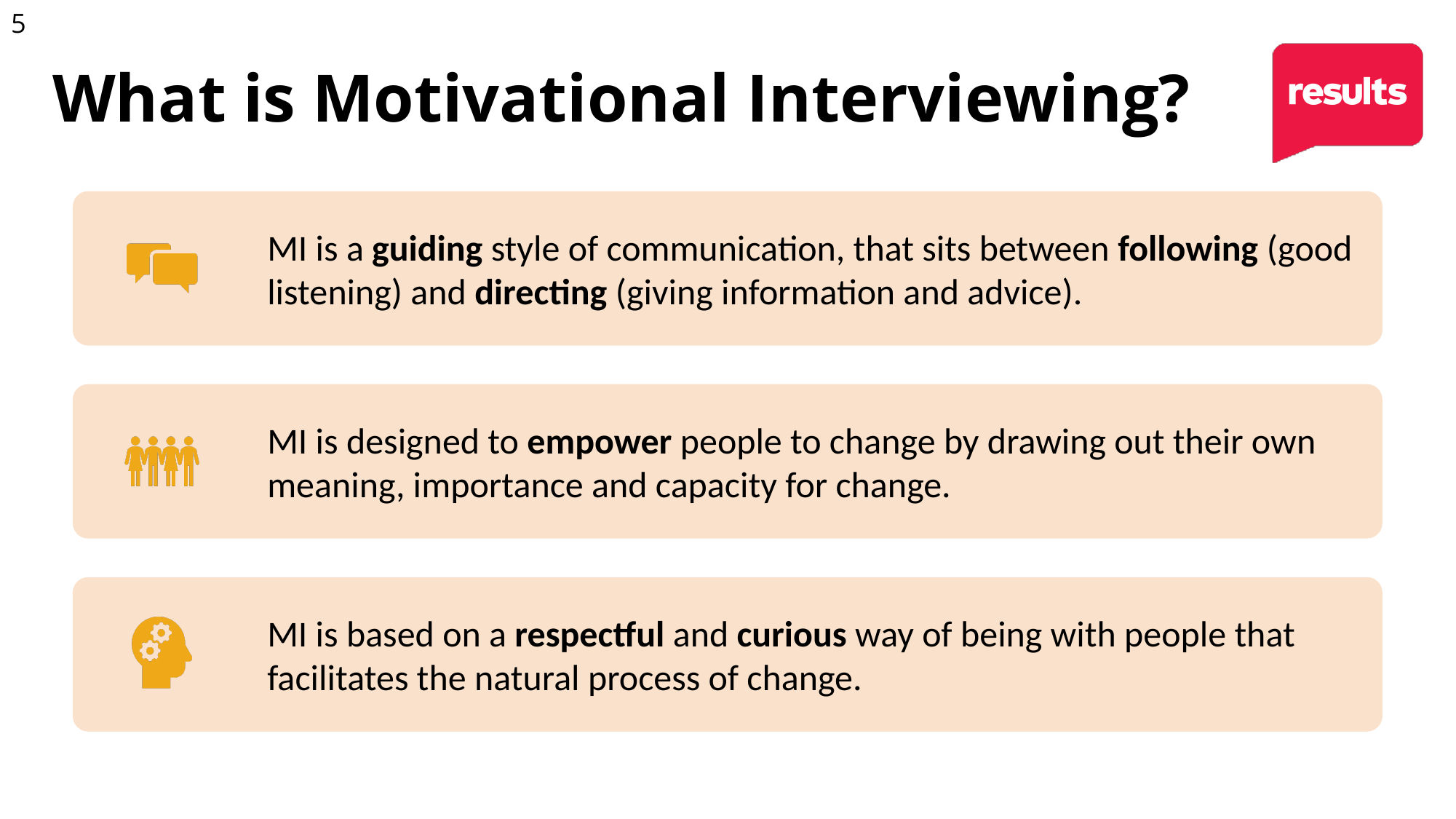

5
# What is Motivational Interviewing?
MI is a guiding style of communication, that sits between following (good listening) and directing (giving information and advice).
MI is designed to empower people to change by drawing out their own meaning, importance and capacity for change.
MI is based on a respectful and curious way of being with people that facilitates the natural process of change.